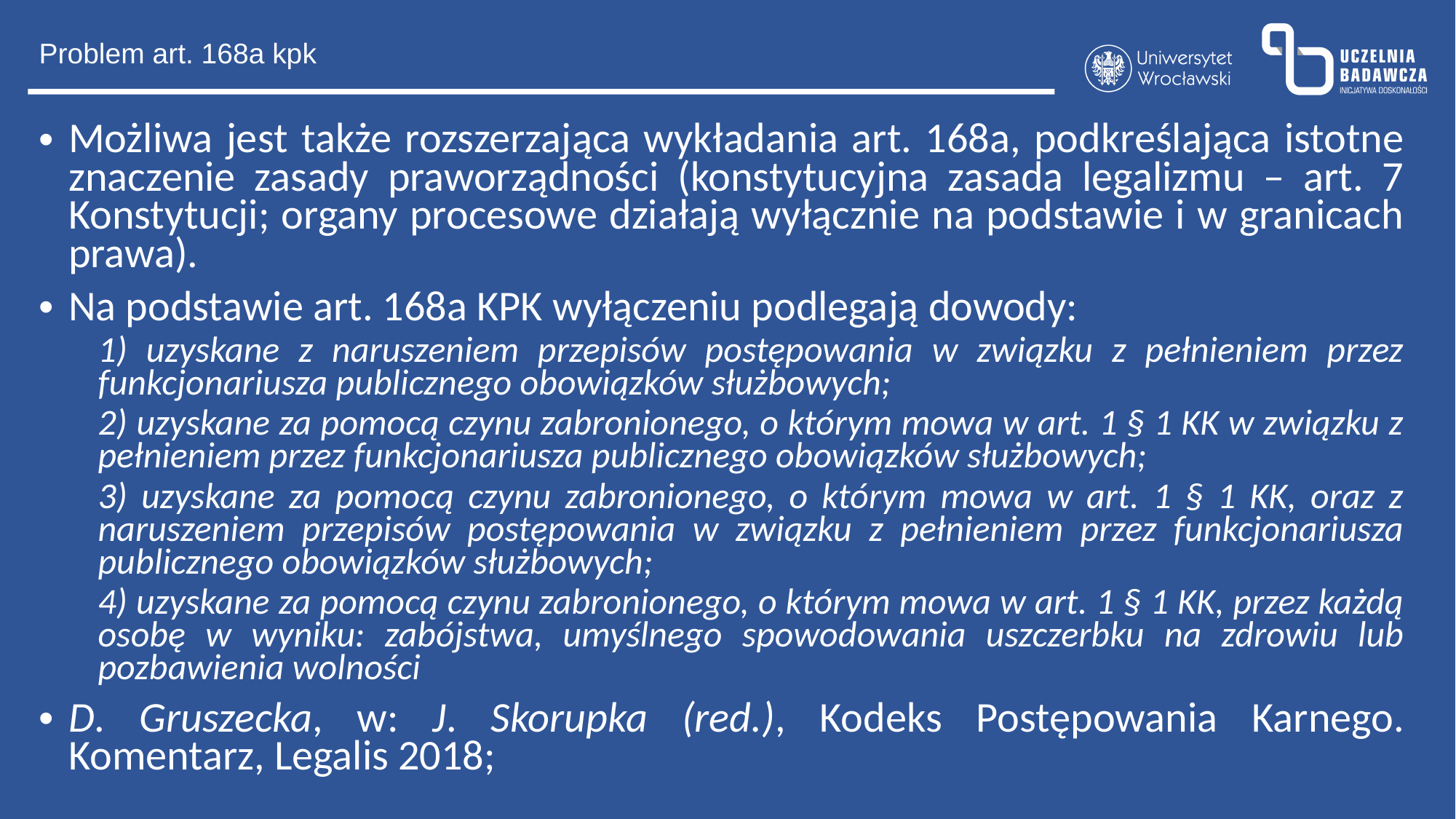

Problem art. 168a kpk
Możliwa jest także rozszerzająca wykładania art. 168a, podkreślająca istotne znaczenie zasady praworządności (konstytucyjna zasada legalizmu – art. 7 Konstytucji; organy procesowe działają wyłącznie na podstawie i w granicach prawa).
Na podstawie art. 168a KPK wyłączeniu podlegają dowody:
1) uzyskane z naruszeniem przepisów postępowania w związku z pełnieniem przez funkcjonariusza publicznego obowiązków służbowych;
2) uzyskane za pomocą czynu zabronionego, o którym mowa w art. 1 § 1 KK w związku z pełnieniem przez funkcjonariusza publicznego obowiązków służbowych;
3) uzyskane za pomocą czynu zabronionego, o którym mowa w art. 1 § 1 KK, oraz z naruszeniem przepisów postępowania w związku z pełnieniem przez funkcjonariusza publicznego obowiązków służbowych;
4) uzyskane za pomocą czynu zabronionego, o którym mowa w art. 1 § 1 KK, przez każdą osobę w wyniku: zabójstwa, umyślnego spowodowania uszczerbku na zdrowiu lub pozbawienia wolności
D. Gruszecka, w: J. Skorupka (red.), Kodeks Postępowania Karnego. Komentarz, Legalis 2018;